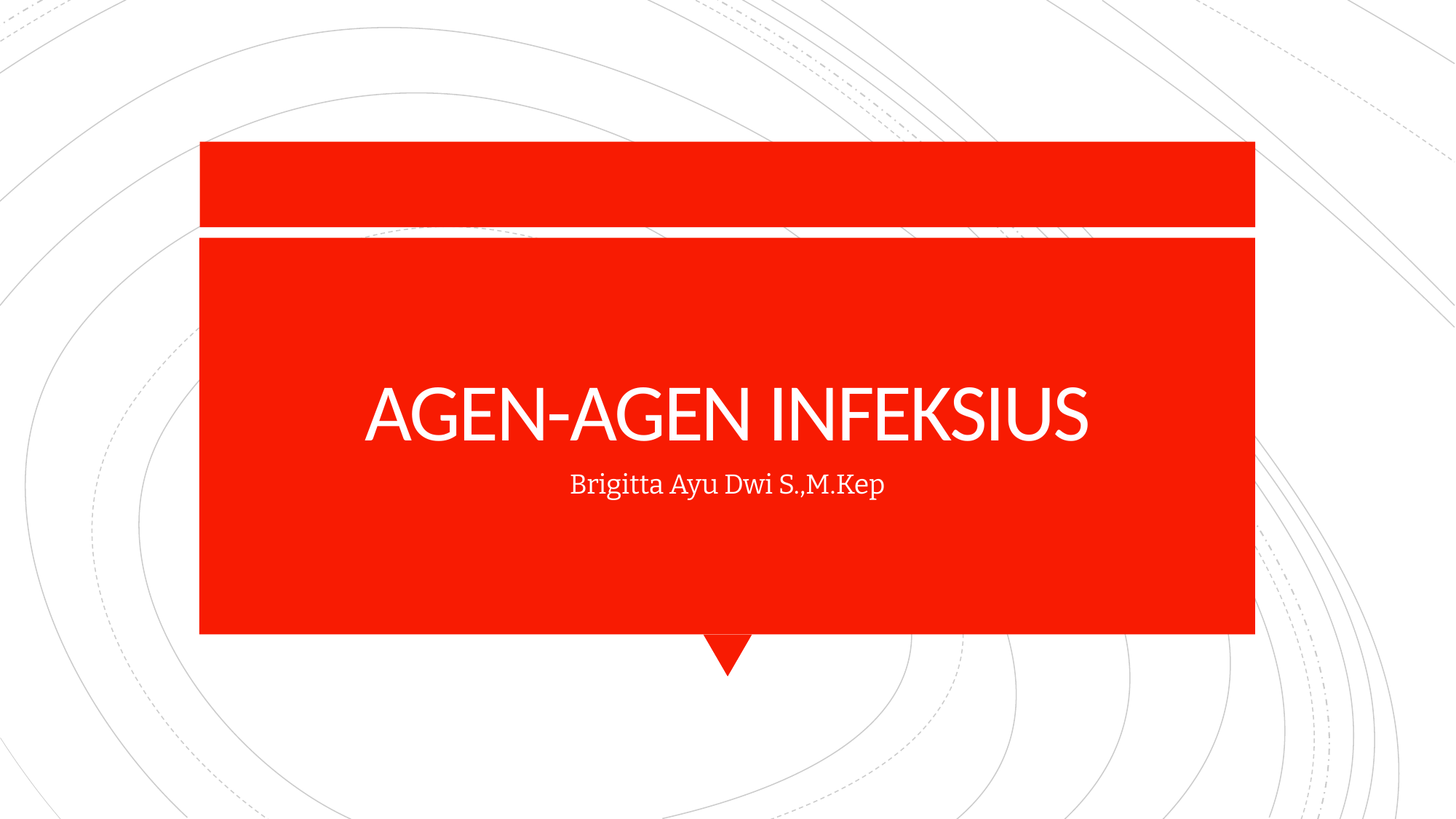

# AGEN-AGEN INFEKSIUS
Brigitta Ayu Dwi S.,M.Kep